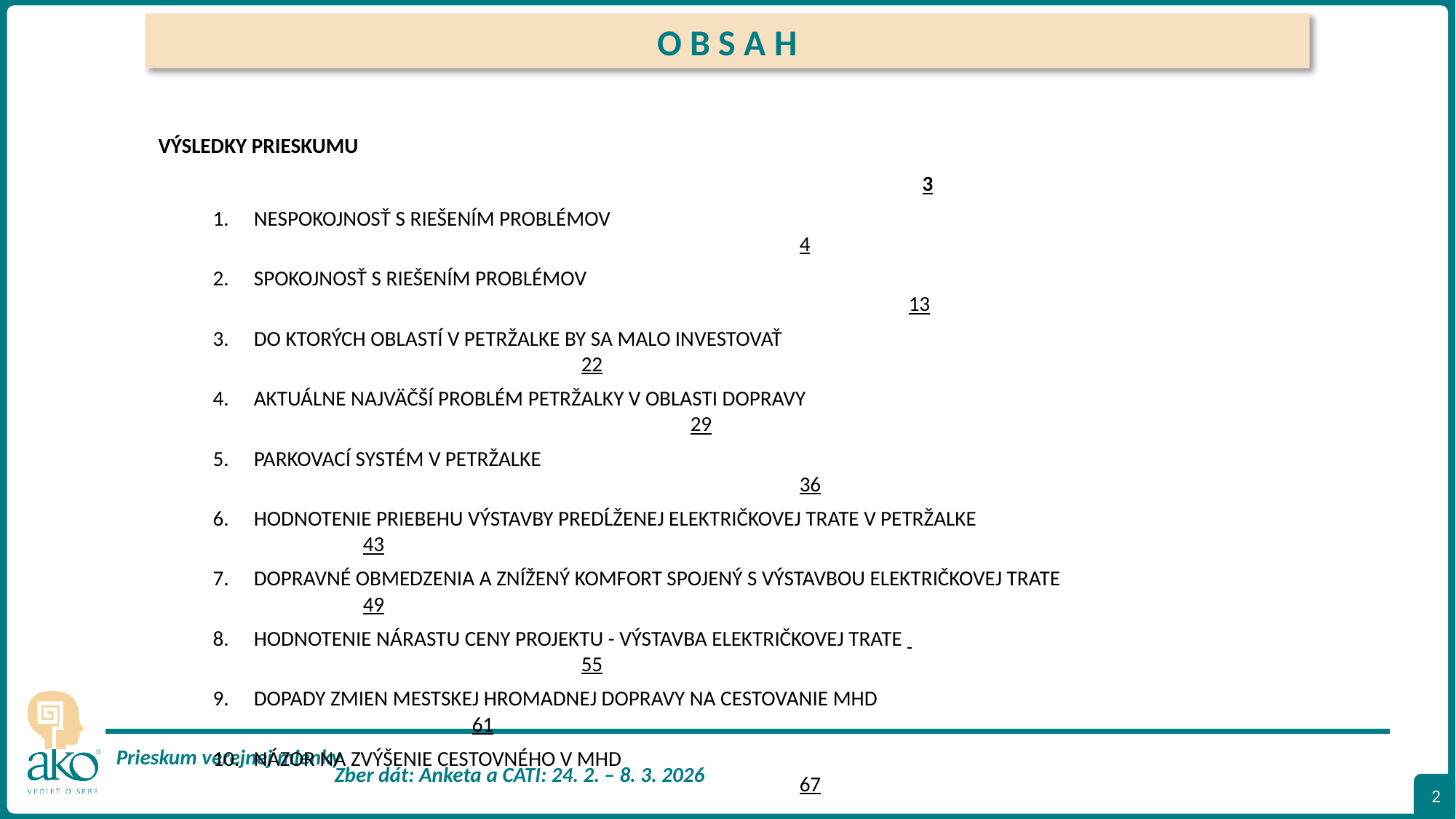

O B S A H
VÝSLEDKY PRIESKUMU																3
NESPOKOJNOSŤ S RIEŠENÍM PROBLÉMOV											4
SPOKOJNOSŤ S RIEŠENÍM PROBLÉMOV 												13
DO KTORÝCH OBLASTÍ V PETRŽALKE BY SA MALO INVESTOVAŤ								22
AKTUÁLNE NAJVÄČŠÍ PROBLÉM PETRŽALKY V OBLASTI DOPRAVY 								29
PARKOVACÍ SYSTÉM V PETRŽALKE												36
HODNOTENIE PRIEBEHU VÝSTAVBY PREDĹŽENEJ ELEKTRIČKOVEJ TRATE V PETRŽALKE 				43
DOPRAVNÉ OBMEDZENIA A ZNÍŽENÝ KOMFORT SPOJENÝ S VÝSTAVBOU ELEKTRIČKOVEJ TRATE 			49
HODNOTENIE NÁRASTU CENY PROJEKTU - VÝSTAVBA ELEKTRIČKOVEJ TRATE  						55
DOPADY ZMIEN MESTSKEJ HROMADNEJ DOPRAVY NA CESTOVANIE MHD						61
NÁZOR NA ZVÝŠENIE CESTOVNÉHO V MHD											67

METODIKA PRIESKUMU 																73
PRÍLOHA: DOTAZNÍK 																78
2